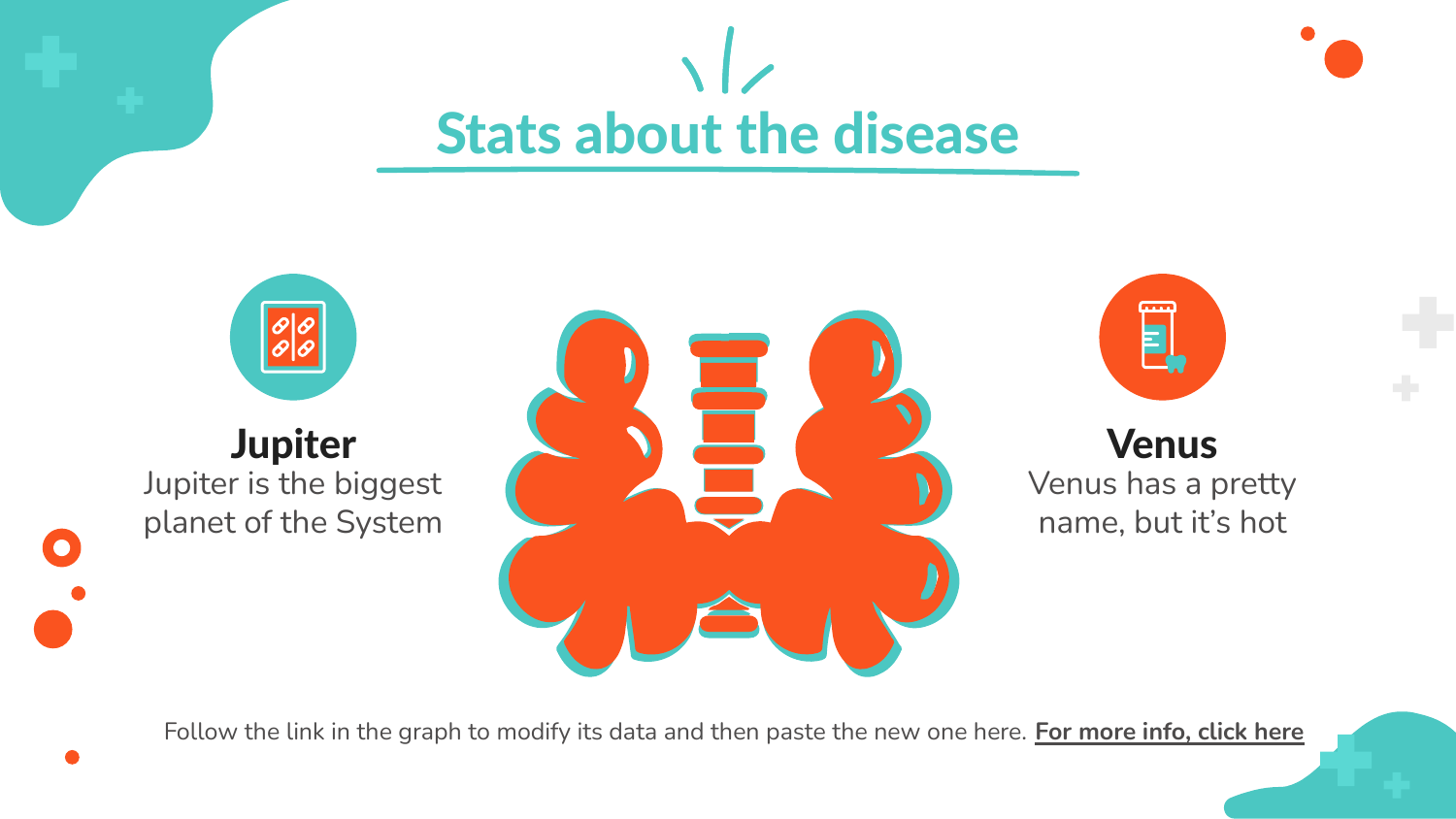

# Stats about the disease

Jupiter
Venus
Jupiter is the biggest planet of the System
Venus has a pretty name, but it’s hot
Follow the link in the graph to modify its data and then paste the new one here. For more info, click here